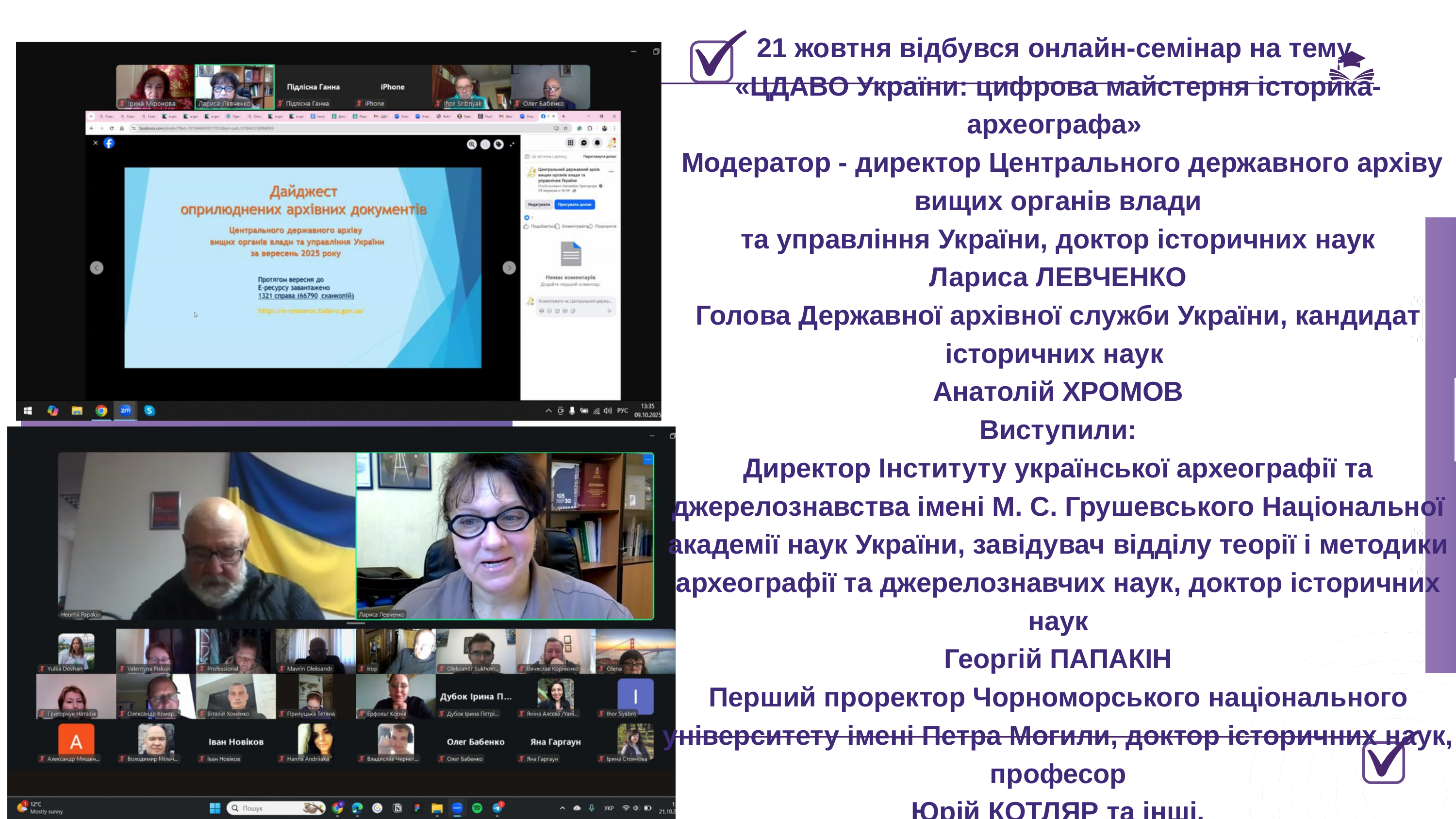

21 жовтня відбувся онлайн-семінар на тему
«ЦДАВО України: цифрова майстерня історика-археографа»
 Модератор - директор Центрального державного архіву вищих органів влади
та управління України, доктор історичних наук
Лариса ЛЕВЧЕНКО
Голова Державної архівної служби України, кандидат історичних наук
Анатолій ХРОМОВ
Виступили:
Директор Інституту української археографії та джерелознавства імені М. С. Грушевського Національної академії наук України, завідувач відділу теорії і методики археографії та джерелознавчих наук, доктор історичних наук
Георгій ПАПАКІН
Перший проректор Чорноморського національного університету імені Петра Могили, доктор історичних наук, професор
Юрій КОТЛЯР та інші.